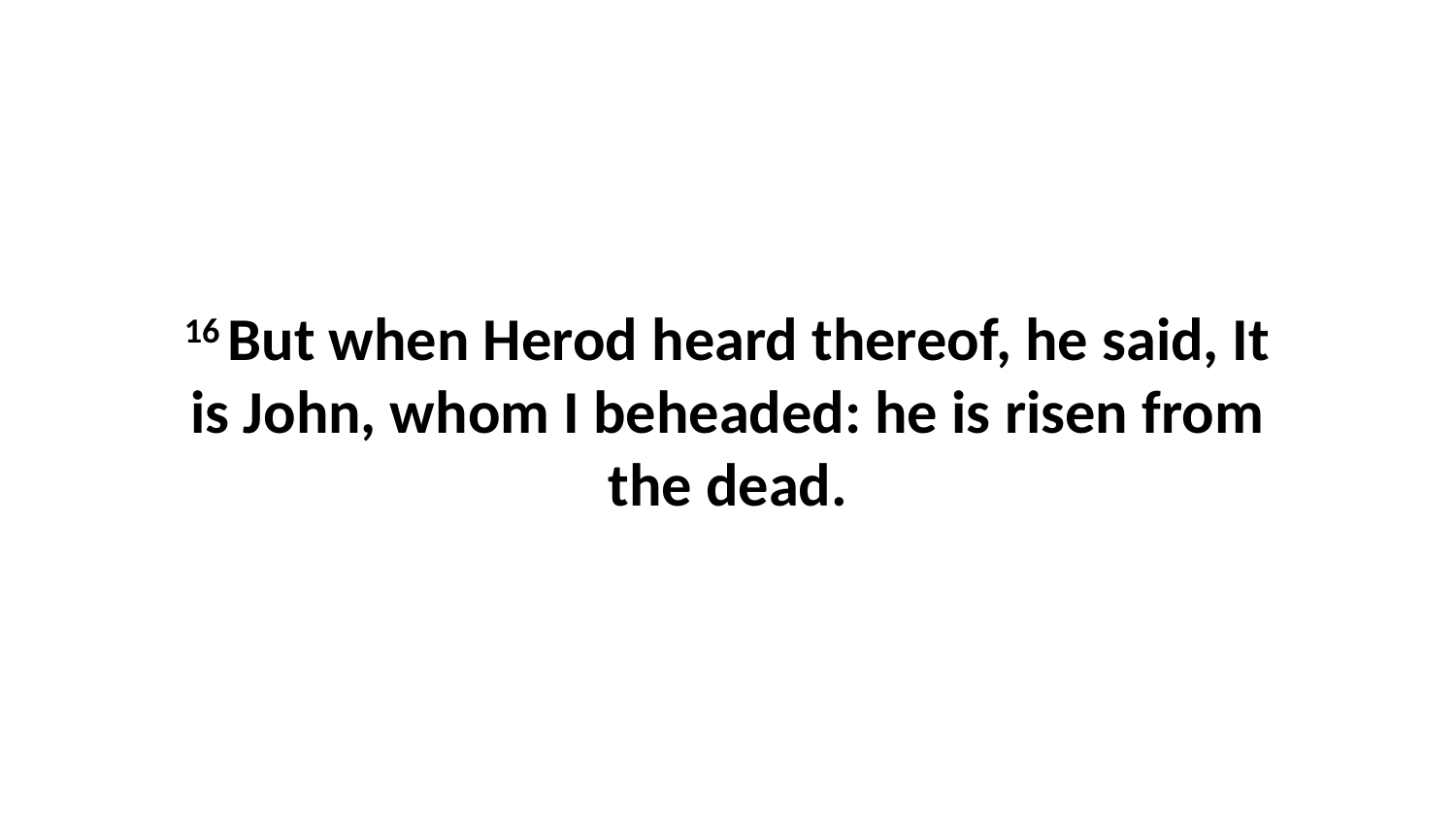

16 But when Herod heard thereof, he said, It is John, whom I beheaded: he is risen from the dead.